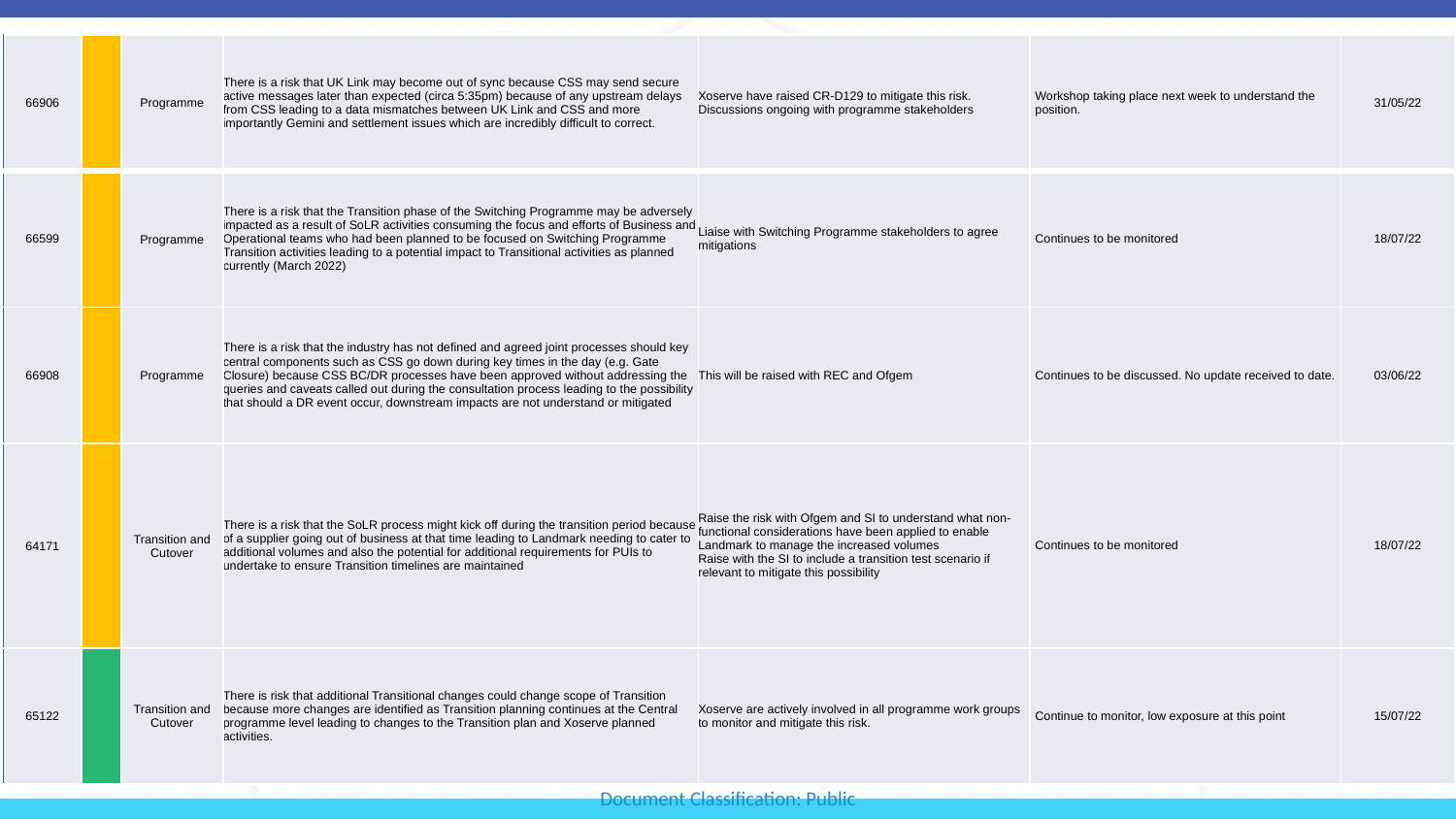

| 66906 |  | Programme | There is a risk that UK Link may become out of sync because CSS may send secure active messages later than expected (circa 5:35pm) because of any upstream delays from CSS leading to a data mismatches between UK Link and CSS and more importantly Gemini and settlement issues which are incredibly difficult to correct. | Xoserve have raised CR-D129 to mitigate this risk. Discussions ongoing with programme stakeholders | Workshop taking place next week to understand the position. | 31/05/22 |
| --- | --- | --- | --- | --- | --- | --- |
| 66599 |  | Programme | There is a risk that the Transition phase of the Switching Programme may be adversely impacted as a result of SoLR activities consuming the focus and efforts of Business and Operational teams who had been planned to be focused on Switching Programme Transition activities leading to a potential impact to Transitional activities as planned currently (March 2022) | Liaise with Switching Programme stakeholders to agree mitigations | Continues to be monitored | 18/07/22 |
| 66908 |  | Programme | There is a risk that the industry has not defined and agreed joint processes should key central components such as CSS go down during key times in the day (e.g. Gate Closure) because CSS BC/DR processes have been approved without addressing the queries and caveats called out during the consultation process leading to the possibility that should a DR event occur, downstream impacts are not understand or mitigated | This will be raised with REC and Ofgem | Continues to be discussed. No update received to date. | 03/06/22 |
| 64171 |  | Transition and Cutover | There is a risk that the SoLR process might kick off during the transition period because of a supplier going out of business at that time leading to Landmark needing to cater to additional volumes and also the potential for additional requirements for PUIs to undertake to ensure Transition timelines are maintained | Raise the risk with Ofgem and SI to understand what non-functional considerations have been applied to enable Landmark to manage the increased volumes Raise with the SI to include a transition test scenario if relevant to mitigate this possibility | Continues to be monitored | 18/07/22 |
| 65122 |  | Transition and Cutover | There is risk that additional Transitional changes could change scope of Transition because more changes are identified as Transition planning continues at the Central programme level leading to changes to the Transition plan and Xoserve planned activities. | Xoserve are actively involved in all programme work groups to monitor and mitigate this risk. | Continue to monitor, low exposure at this point | 15/07/22 |